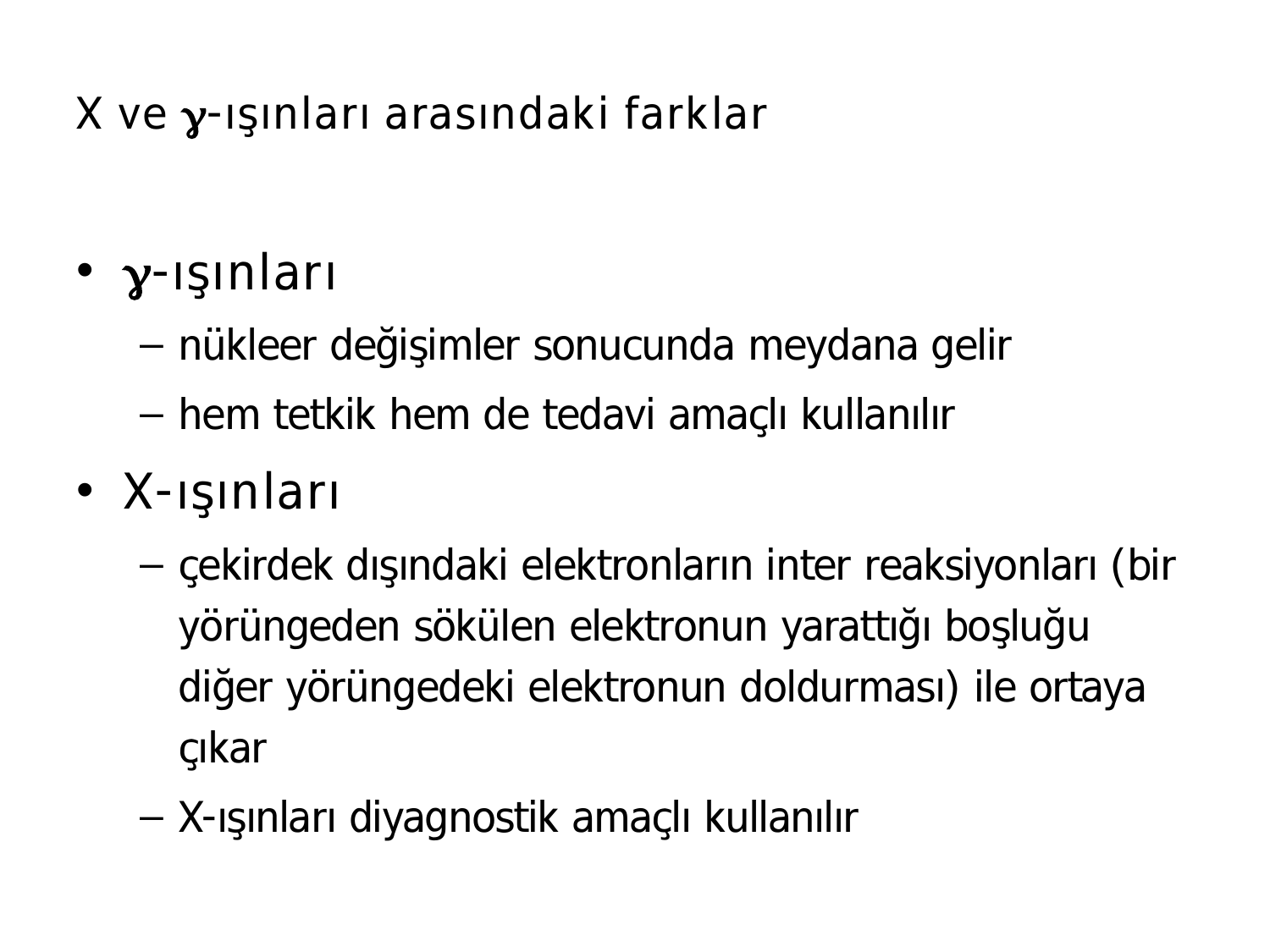

# X ve γ-ışınları arasındaki farklar
γ-ışınları
nükleer değişimler sonucunda meydana gelir
hem tetkik hem de tedavi amaçlı kullanılır
X-ışınları
çekirdek dışındaki elektronların inter reaksiyonları (bir yörüngeden sökülen elektronun yarattığı boşluğu diğer yörüngedeki elektronun doldurması) ile ortaya çıkar
X-ışınları diyagnostik amaçlı kullanılır